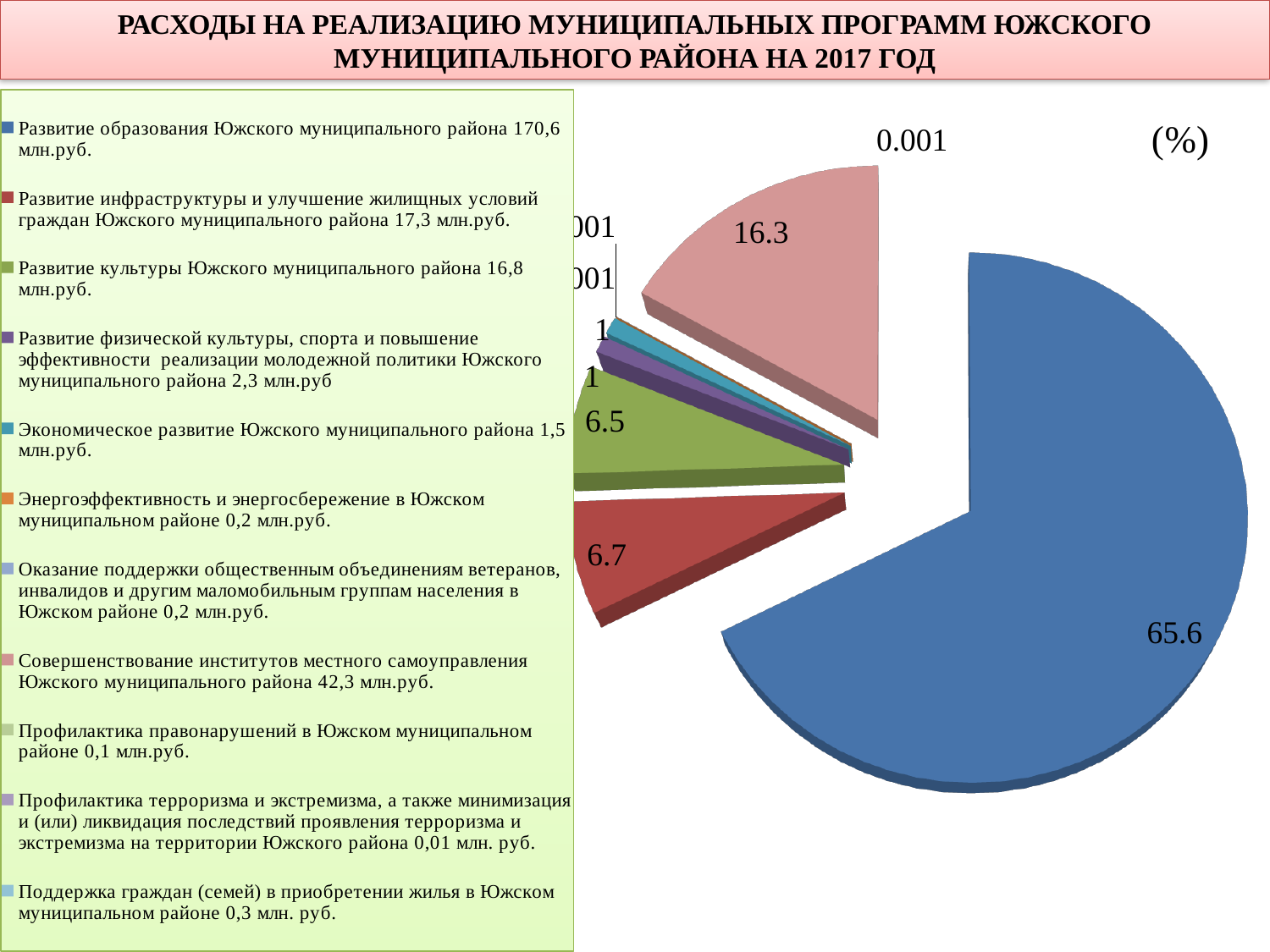

# РАСХОДЫ НА РЕАЛИЗАЦИЮ МУНИЦИПАЛЬНЫХ ПРОГРАММ ЮЖСКОГО МУНИЦИПАЛЬНОГО РАЙОНА НА 2017 ГОД

[unsupported chart]